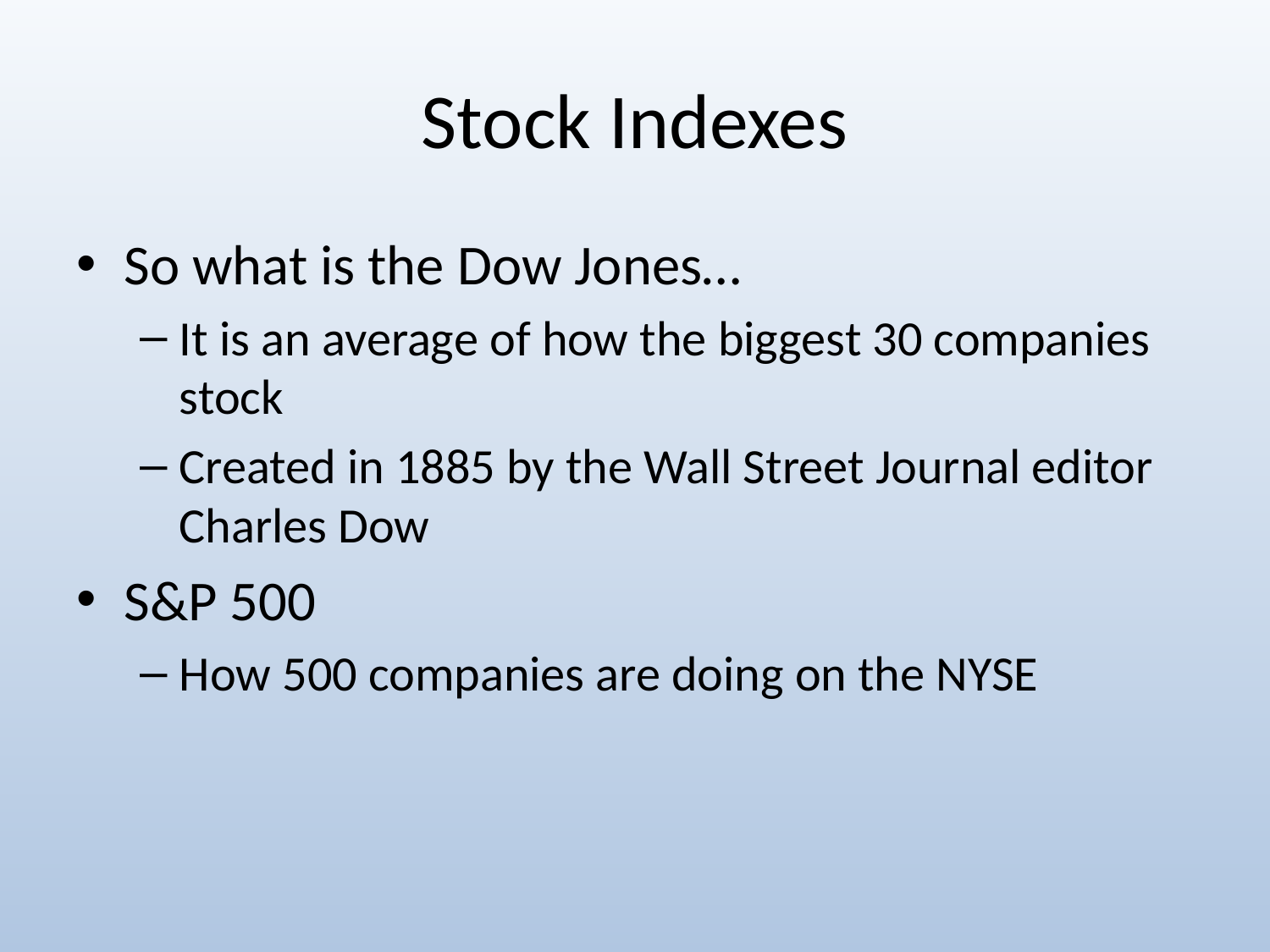

# Stock Indexes
So what is the Dow Jones…
It is an average of how the biggest 30 companies stock
Created in 1885 by the Wall Street Journal editor  Charles Dow
S&P 500
How 500 companies are doing on the NYSE